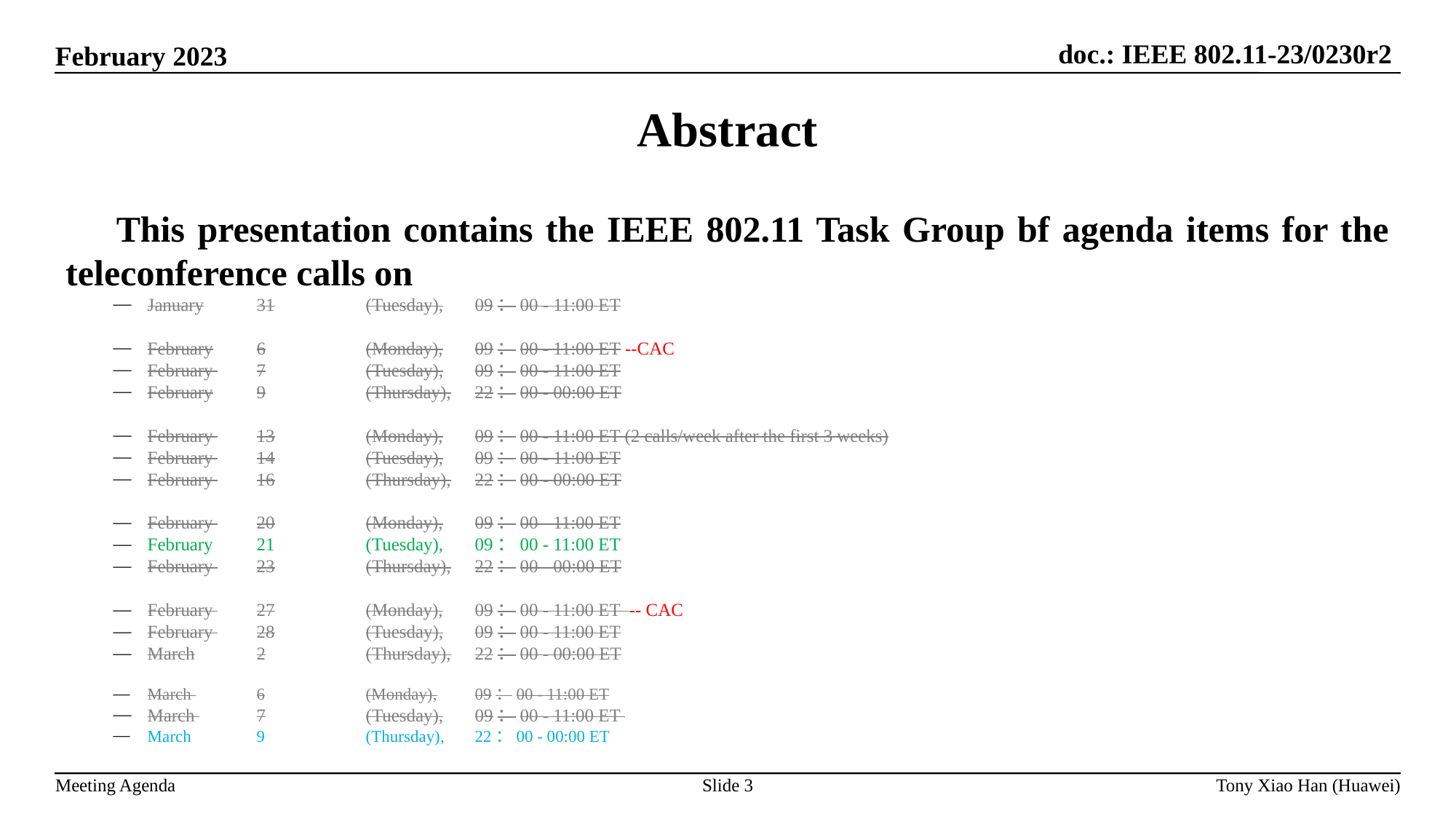

Abstract
    This presentation contains the IEEE 802.11 Task Group bf agenda items for the teleconference calls on
January	31	(Tuesday),	09：00 - 11:00 ET

February	6	(Monday),	09：00 - 11:00 ET --CAC
February 	7	(Tuesday),	09：00 - 11:00 ET
February	9	(Thursday),	22：00 - 00:00 ET

February 	13	(Monday),	09：00 - 11:00 ET (2 calls/week after the first 3 weeks)
February 	14	(Tuesday),	09：00 - 11:00 ET
February 	16	(Thursday),	22：00 - 00:00 ET

February 	20	(Monday),	09：00 - 11:00 ET
February 	21	(Tuesday),	09：00 - 11:00 ET
February 	23	(Thursday),	22：00 - 00:00 ET

February 	27	(Monday),	09：00 - 11:00 ET  -- CAC
February 	28	(Tuesday),	09：00 - 11:00 ET
March	2	(Thursday),	22：00 - 00:00 ET

March 	6	(Monday),	09：00 - 11:00 ET
March 	7	(Tuesday),	09：00 - 11:00 ET
March	9	(Thursday),	22：00 - 00:00 ET